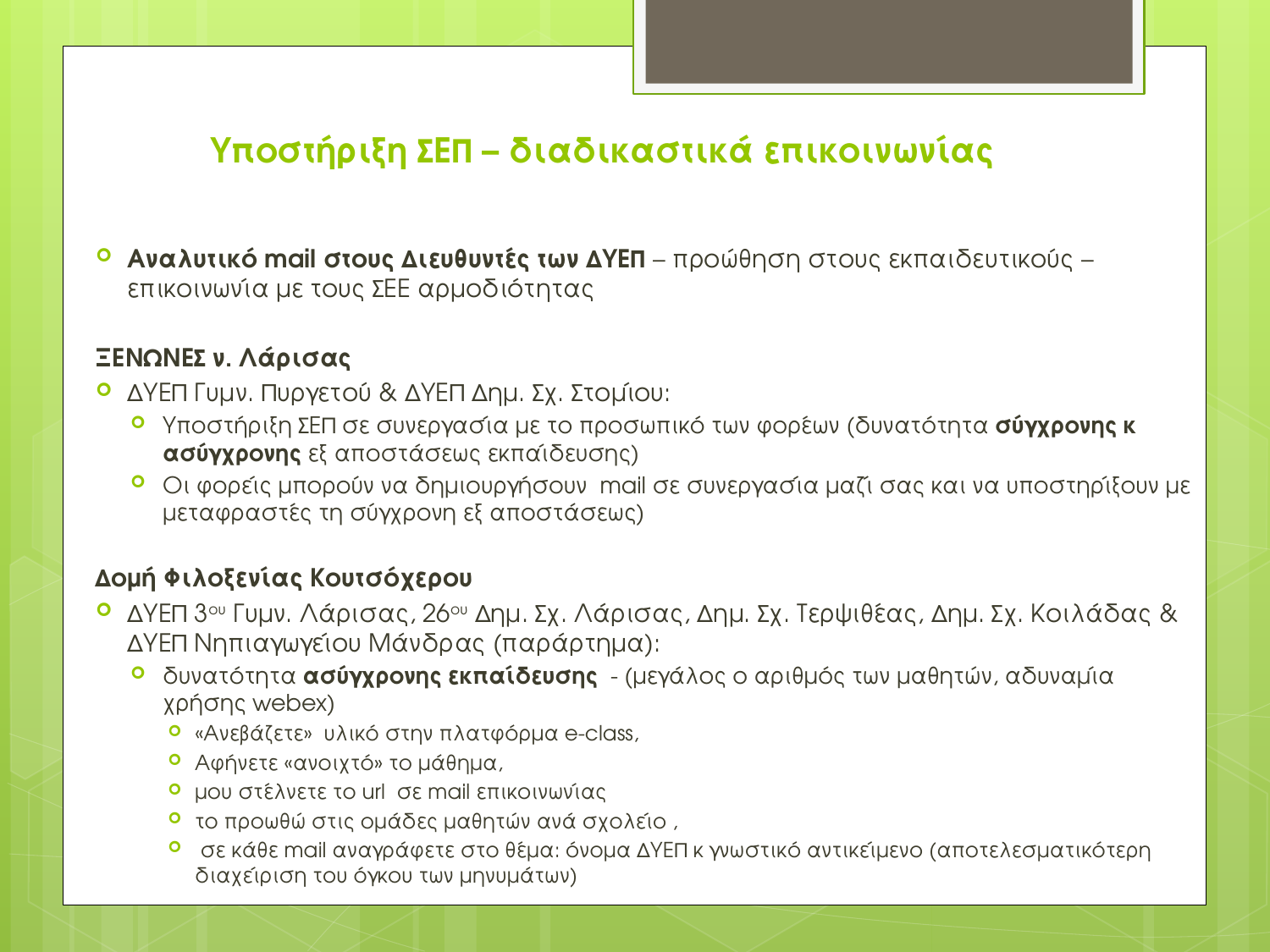

# Υποστήριξη ΣΕΠ – διαδικαστικά επικοινωνίας
Αναλυτικό mail στους Διευθυντές των ΔΥΕΠ – προώθηση στους εκπαιδευτικούς – επικοινωνία με τους ΣΕΕ αρμοδιότητας

ΞΕΝΩΝΕΣ ν. Λάρισας
ΔΥΕΠ Γυμν. Πυργετού & ΔΥΕΠ Δημ. Σχ. Στομίου:
Υποστήριξη ΣΕΠ σε συνεργασία με το προσωπικό των φορέων (δυνατότητα σύγχρονης κ ασύγχρονης εξ αποστάσεως εκπαίδευσης)
Οι φορείς μπορούν να δημιουργήσουν  mail σε συνεργασία μαζί σας και να υποστηρίξουν με μεταφραστές τη σύγχρονη εξ αποστάσεως)

Δομή Φιλοξενίας Κουτσόχερου
ΔΥΕΠ 3ου Γυμν. Λάρισας, 26ου Δημ. Σχ. Λάρισας, Δημ. Σχ. Τερψιθέας, Δημ. Σχ. Κοιλάδας &  ΔΥΕΠ Νηπιαγωγείου Μάνδρας (παράρτημα):
δυνατότητα ασύγχρονης εκπαίδευσης  - (μεγάλος ο αριθμός των μαθητών, αδυναμία χρήσης webex)
«Aνεβάζετε»  υλικό στην πλατφόρμα e-class,
Αφήνετε «ανοιχτό» το μάθημα,
μου στέλνετε το url  σε mail επικοινωνίας
το προωθώ στις ομάδες μαθητών ανά σχολείο ,
 σε κάθε mail αναγράφετε στο θέμα: όνομα ΔΥΕΠ κ γνωστικό αντικείμενο (αποτελεσματικότερη διαχείριση του όγκου των μηνυμάτων)